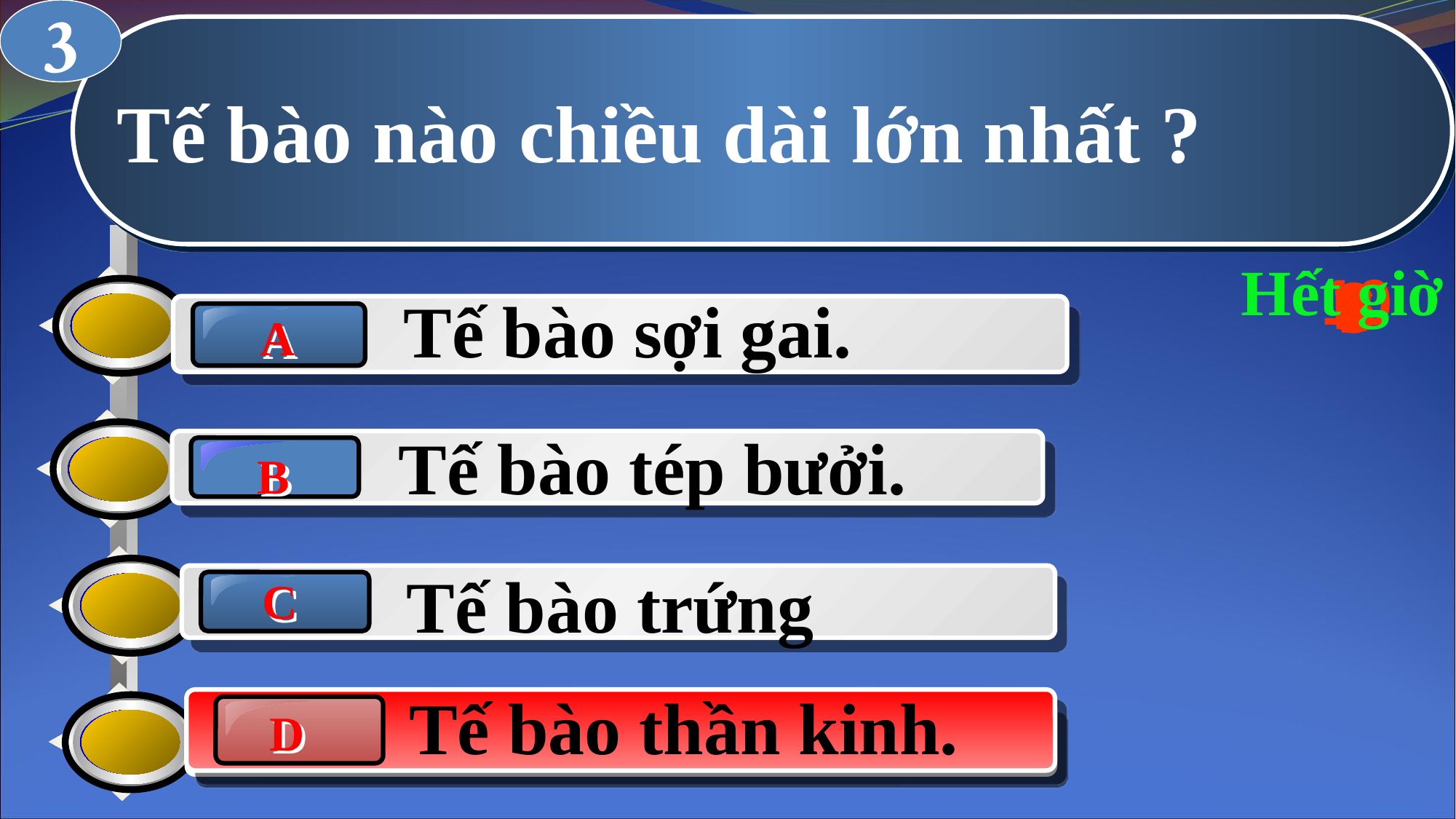

3
Tế bào nào chiều dài lớn nhất ?

Hết giờ

10
8
1
9
2
3
6
0
4
7
5
 Tế bào sợi gai.

A

Tế bào tép bưởi.

B

  Tế bào trứng
C

Tế bào thần kinh.

  D

D